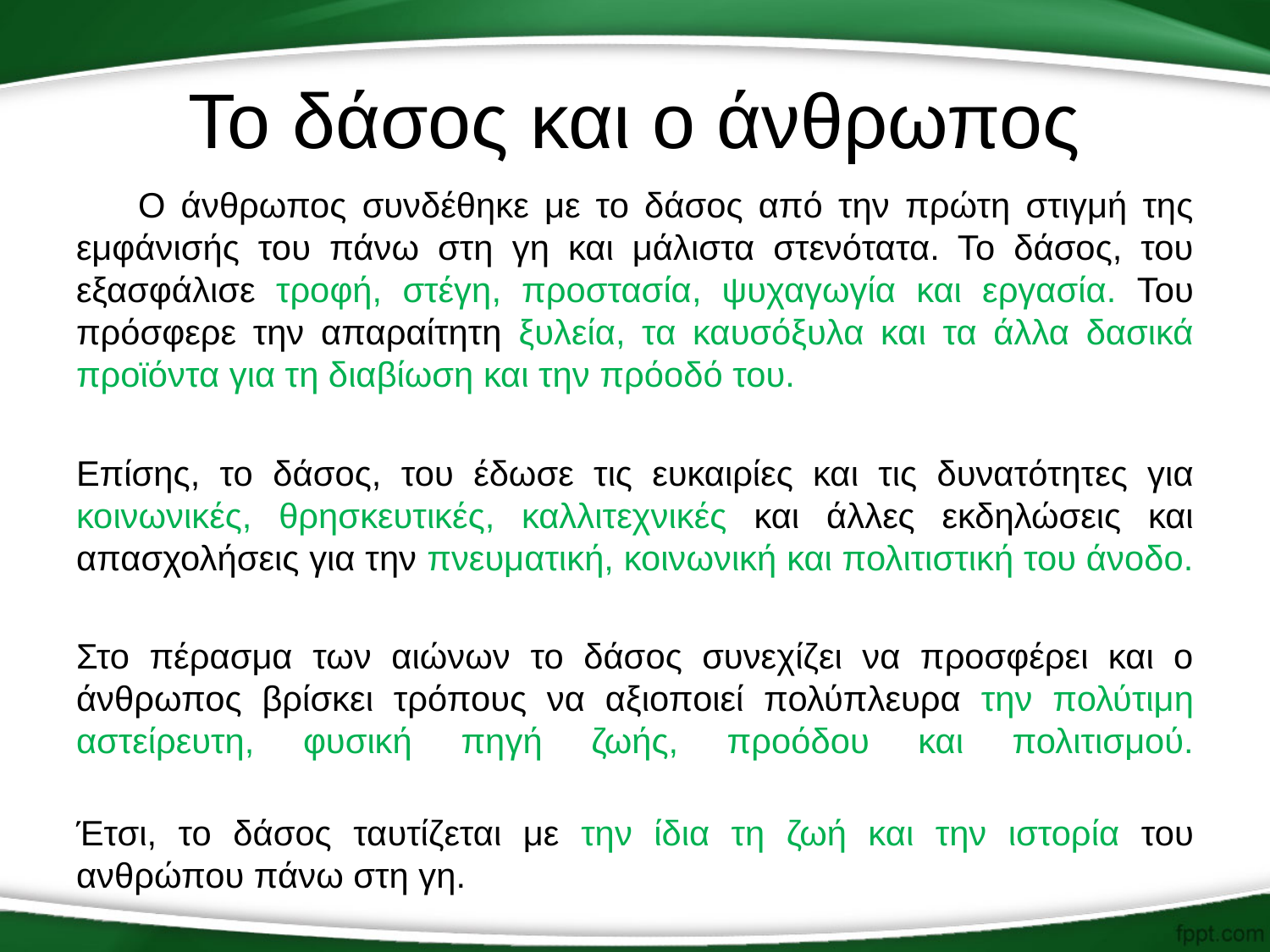

# Το δάσος και ο άνθρωπος
    Ο άνθρωπος συνδέθηκε με το δάσος από την πρώτη στιγμή της εμφάνισής του πάνω στη γη και μάλιστα στενότατα. Το δάσος, του εξασφάλισε τροφή, στέγη, προστασία, ψυχαγωγία και εργασία. Του πρόσφερε την απαραίτητη ξυλεία, τα καυσόξυλα και τα άλλα δασικά προϊόντα για τη διαβίωση και την πρόοδό του.

Επίσης, το δάσος, του έδωσε τις ευκαιρίες και τις δυνατότητες για κοινωνικές, θρησκευτικές, καλλιτεχνικές και άλλες εκδηλώσεις και απασχολήσεις για την πνευματική, κοινωνική και πολιτιστική του άνοδο.

Στο πέρασμα των αιώνων το δάσος συνεχίζει να προσφέρει και ο άνθρωπος βρίσκει τρόπους να αξιοποιεί πολύπλευρα την πολύτιμη αστείρευτη, φυσική πηγή ζωής, προόδου και πολιτισμού.
Έτσι, το δάσος ταυτίζεται με την ίδια τη ζωή και την ιστορία του ανθρώπου πάνω στη γη.